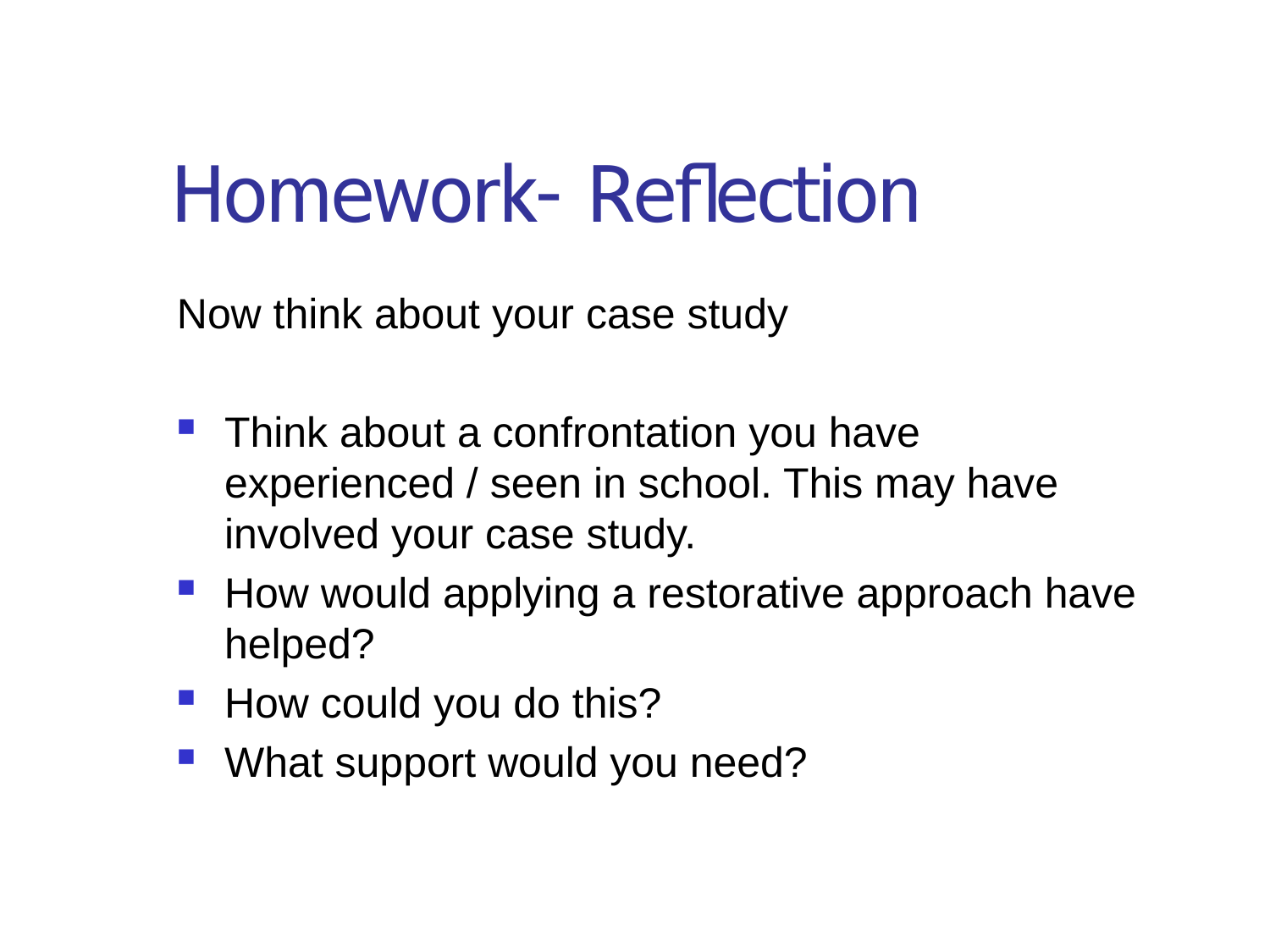

# Homework- Reflection
Now think about your case study

Think about a confrontation you have experienced / seen in school. This may have involved your case study.
How would applying a restorative approach have helped?
How could you do this?
What support would you need?